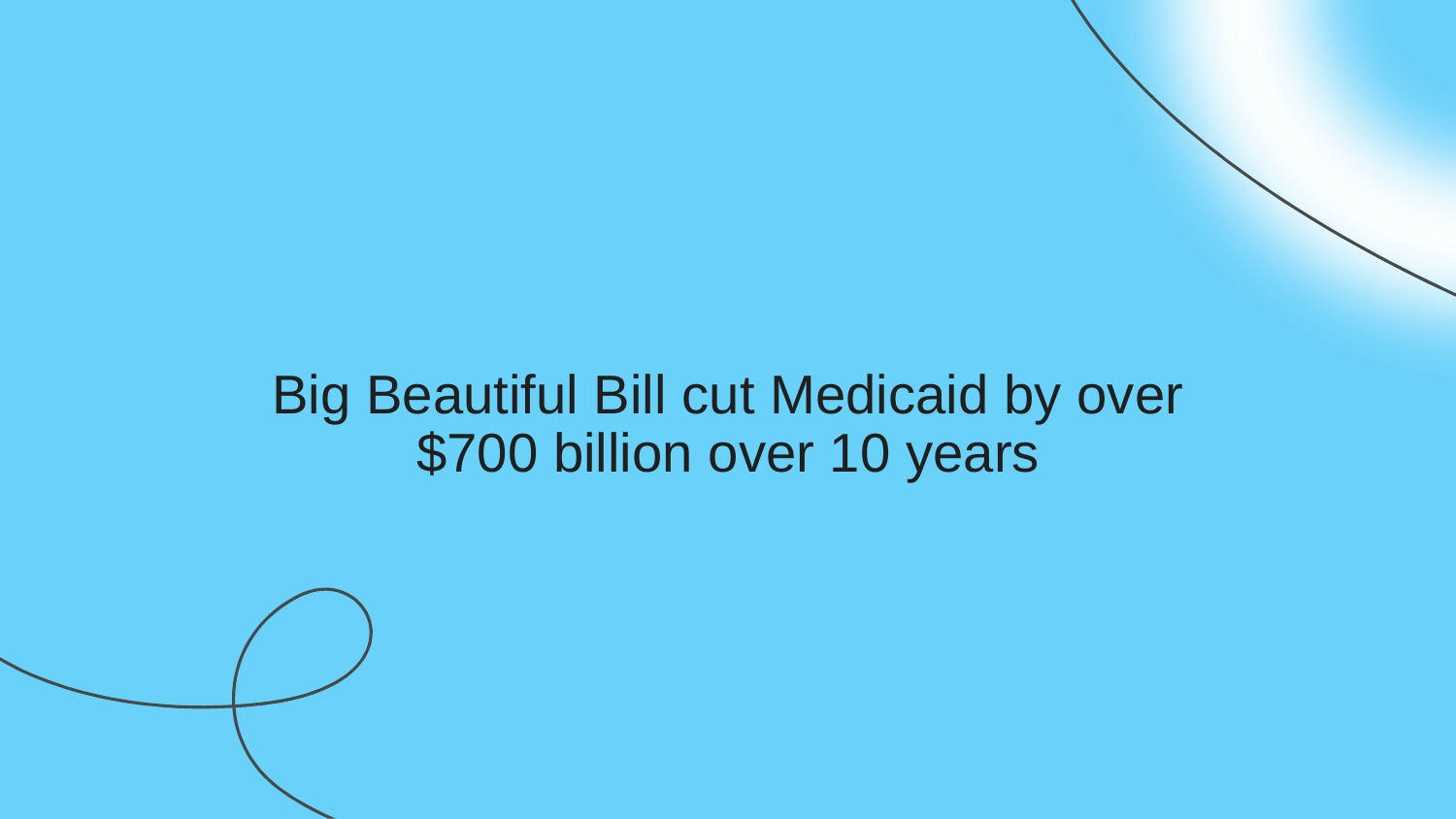

# Big Beautiful Bill cut Medicaid by over $700 billion over 10 years